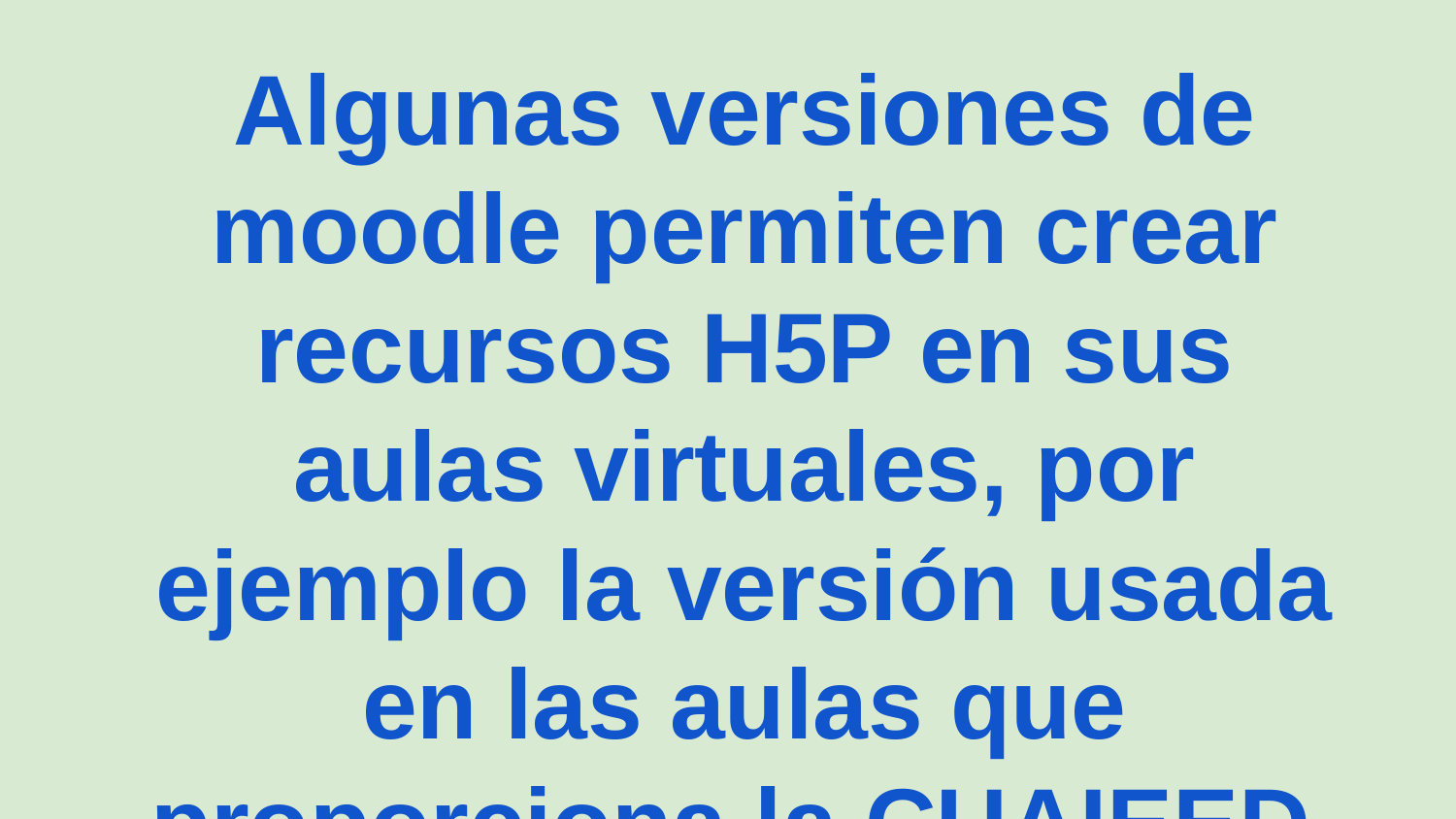

Algunas versiones de moodle permiten crear recursos H5P en sus aulas virtuales, por ejemplo la versión usada en las aulas que proporciona la CUAIEED